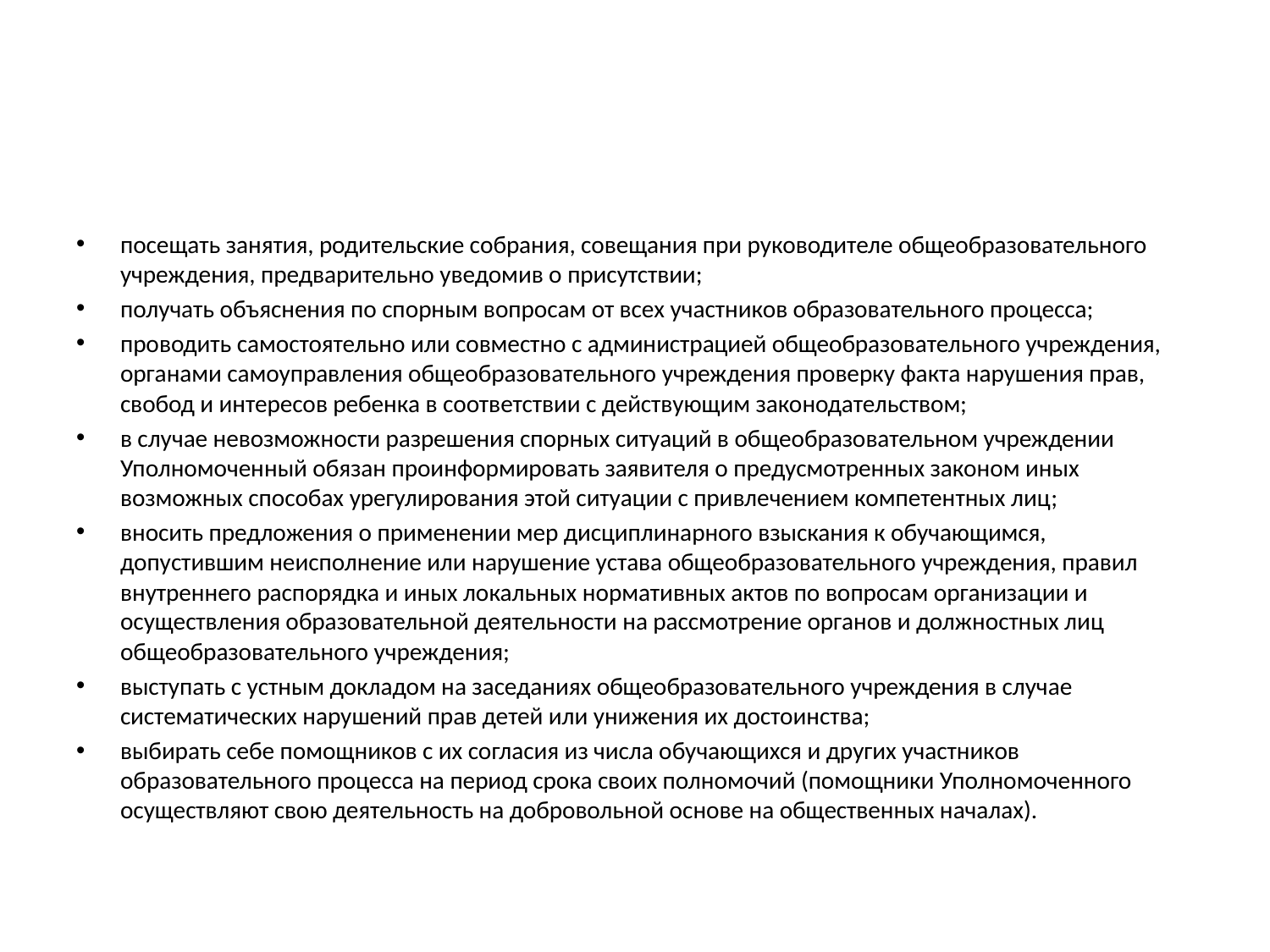

#
посещать занятия, родительские собрания, совещания при руководителе общеобразовательного учреждения, предварительно уведомив о присутствии;
получать объяснения по спорным вопросам от всех участников образовательного процесса;
проводить самостоятельно или совместно с администрацией общеобразовательного учреждения, органами самоуправления общеобразовательного учреждения проверку факта нарушения прав, свобод и интересов ребенка в соответствии с действующим законодательством;
в случае невозможности разрешения спорных ситуаций в общеобразовательном учреждении Уполномоченный обязан проинформировать заявителя о предусмотренных законом иных возможных способах урегулирования этой ситуации с привлечением компетентных лиц;
вносить предложения о применении мер дисциплинарного взыскания к обучающимся, допустившим неисполнение или нарушение устава общеобразовательного учреждения, правил внутреннего распорядка и иных локальных нормативных актов по вопросам организации и осуществления образовательной деятельности на рассмотрение органов и должностных лиц общеобразовательного учреждения;
выступать с устным докладом на заседаниях общеобразовательного учреждения в случае систематических нарушений прав детей или унижения их достоинства;
выбирать себе помощников с их согласия из числа обучающихся и других участников образовательного процесса на период срока своих полномочий (помощники Уполномоченного осуществляют свою деятельность на добровольной основе на общественных началах).